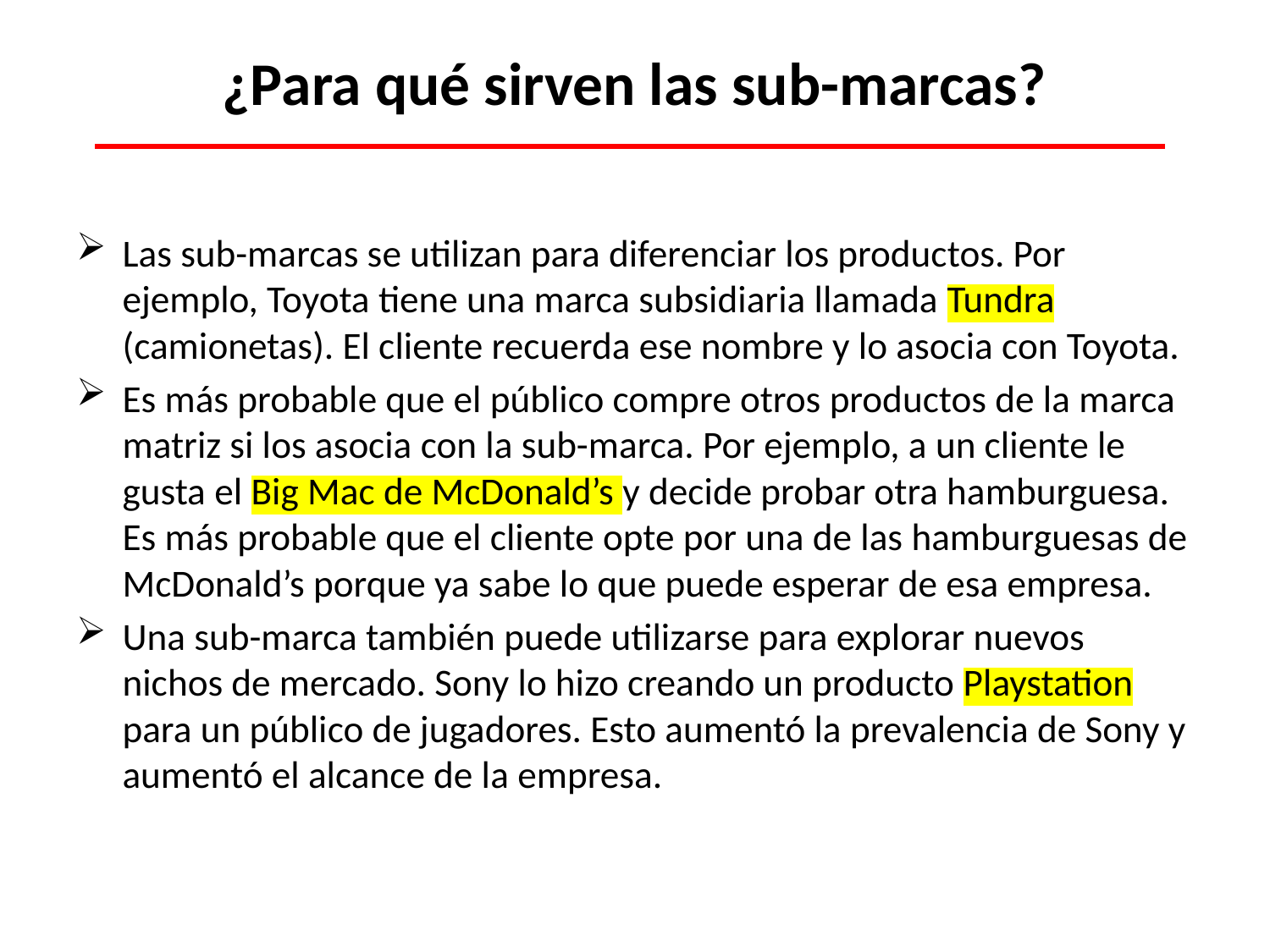

# ¿Para qué sirven las sub-marcas?
Las sub-marcas se utilizan para diferenciar los productos. Por ejemplo, Toyota tiene una marca subsidiaria llamada Tundra (camionetas). El cliente recuerda ese nombre y lo asocia con Toyota.
Es más probable que el público compre otros productos de la marca matriz si los asocia con la sub-marca. Por ejemplo, a un cliente le gusta el Big Mac de McDonald’s y decide probar otra hamburguesa. Es más probable que el cliente opte por una de las hamburguesas de McDonald’s porque ya sabe lo que puede esperar de esa empresa.
Una sub-marca también puede utilizarse para explorar nuevos nichos de mercado. Sony lo hizo creando un producto Playstation para un público de jugadores. Esto aumentó la prevalencia de Sony y aumentó el alcance de la empresa.